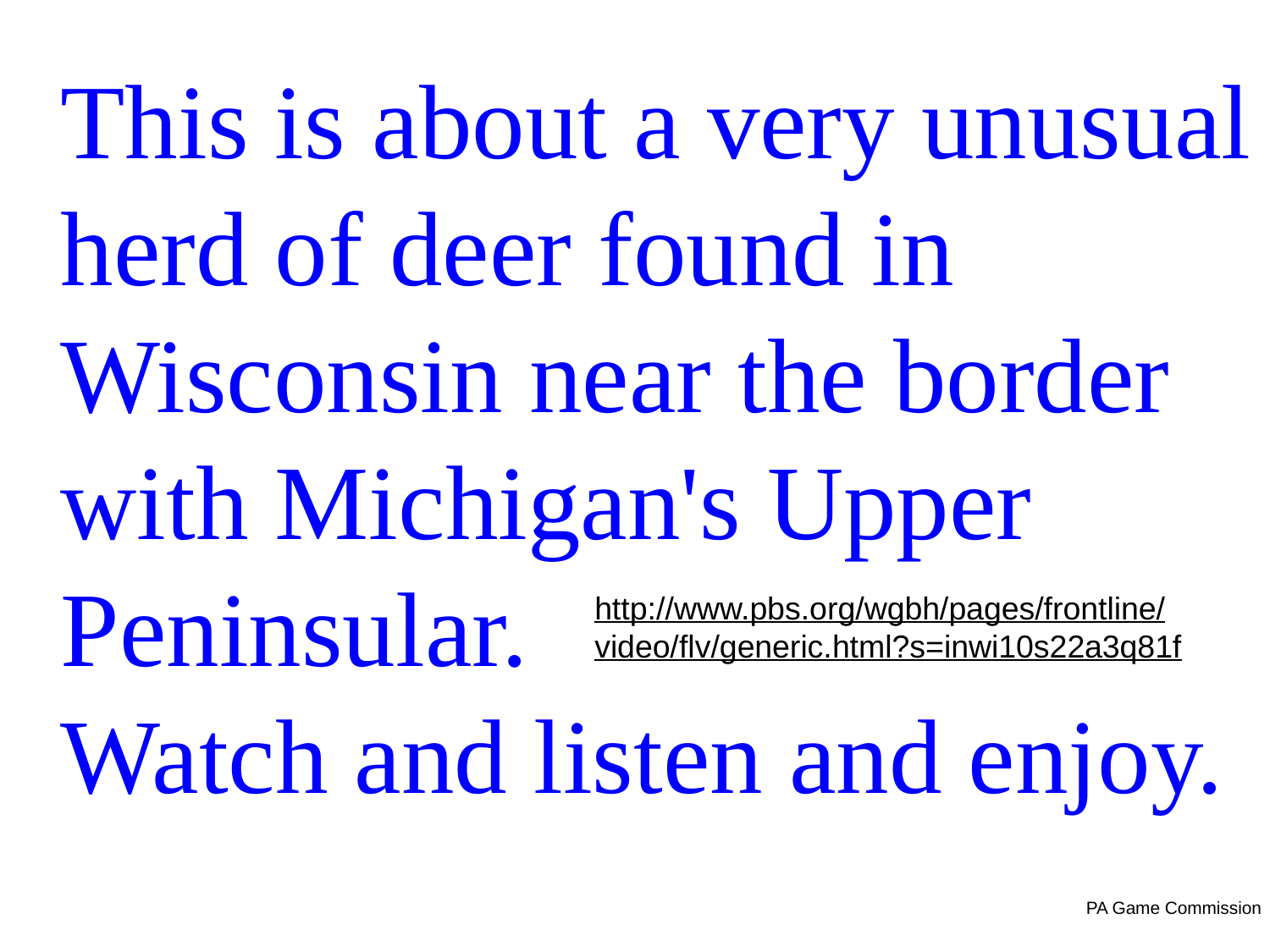

This is about a very unusual
herd of deer found in
Wisconsin near the border
with Michigan's Upper
Peninsular.
Watch and listen and enjoy.

http://www.pbs.org/wgbh/pages/frontline/video/flv/generic.html?s=inwi10s22a3q81f
PA Game Commission